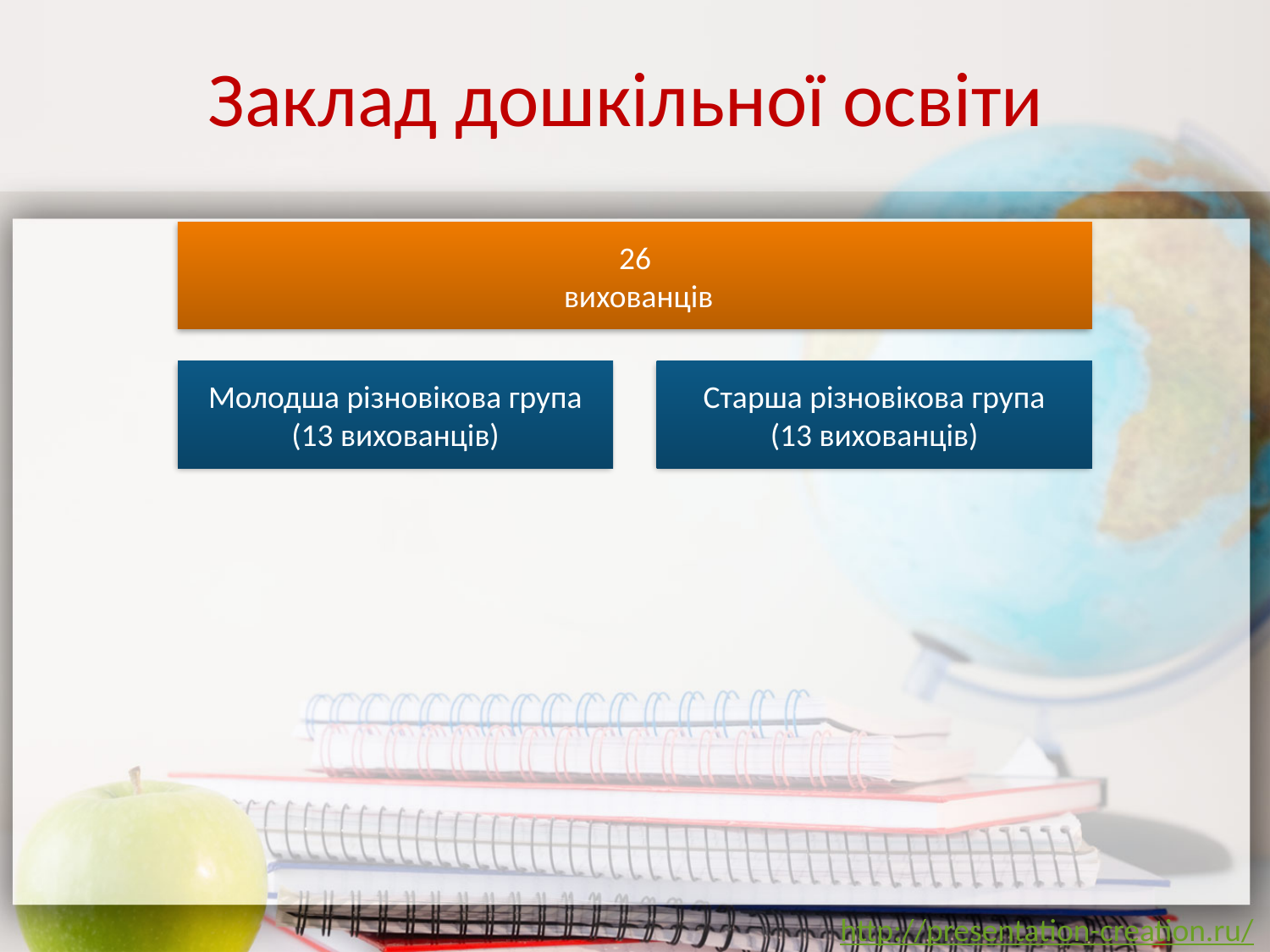

# Заклад дошкільної освіти
26
 вихованців
Молодша різновікова група
(13 вихованців)
Старша різновікова група
(13 вихованців)